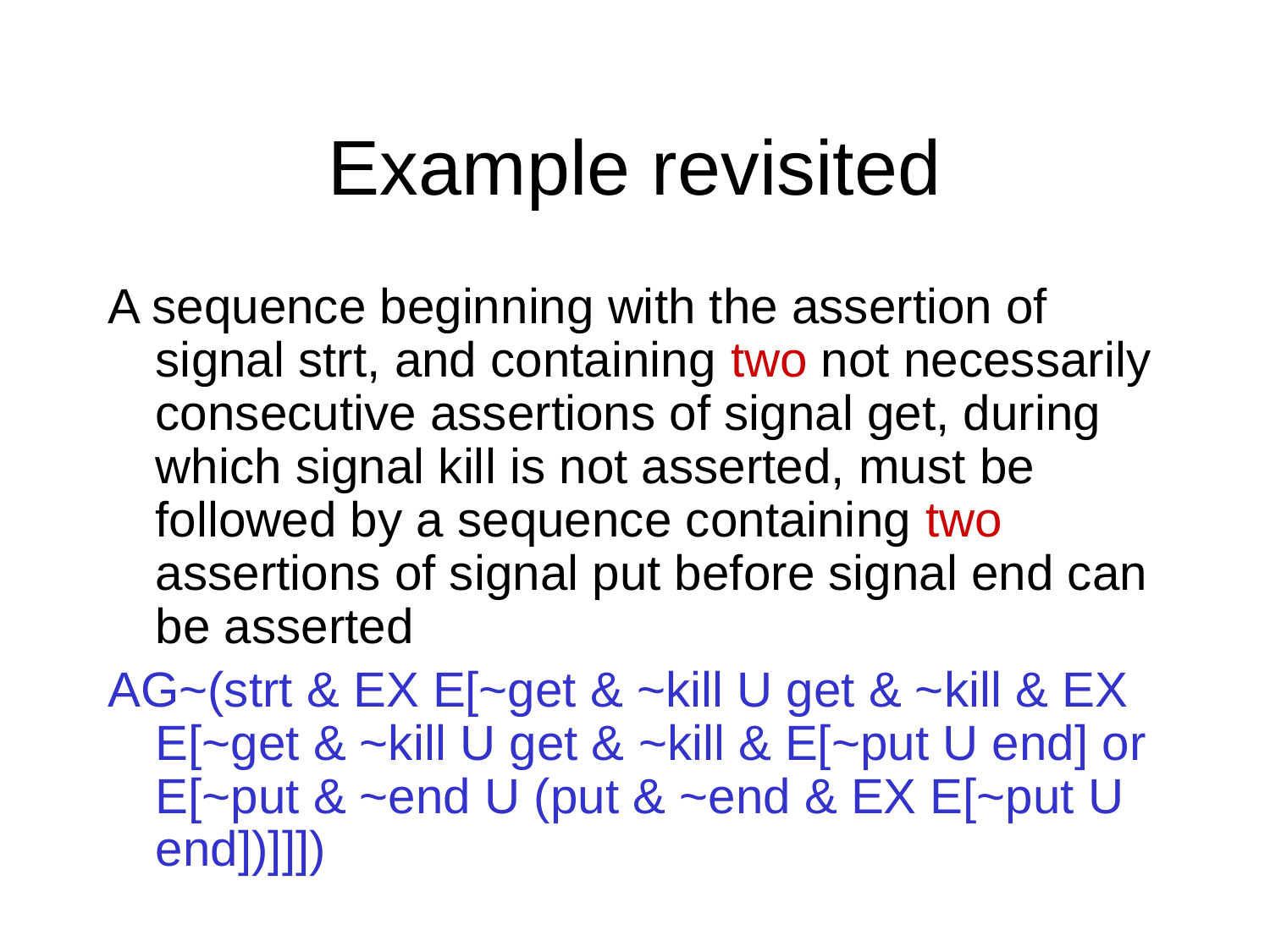

# Example revisited
A sequence beginning with the assertion of signal strt, and containing two not necessarily consecutive assertions of signal get, during which signal kill is not asserted, must be followed by a sequence containing two assertions of signal put before signal end can be asserted
AG~(strt & EX E[~get & ~kill U get & ~kill & EX E[~get & ~kill U get & ~kill & E[~put U end] or E[~put & ~end U (put & ~end & EX E[~put U end])]]])